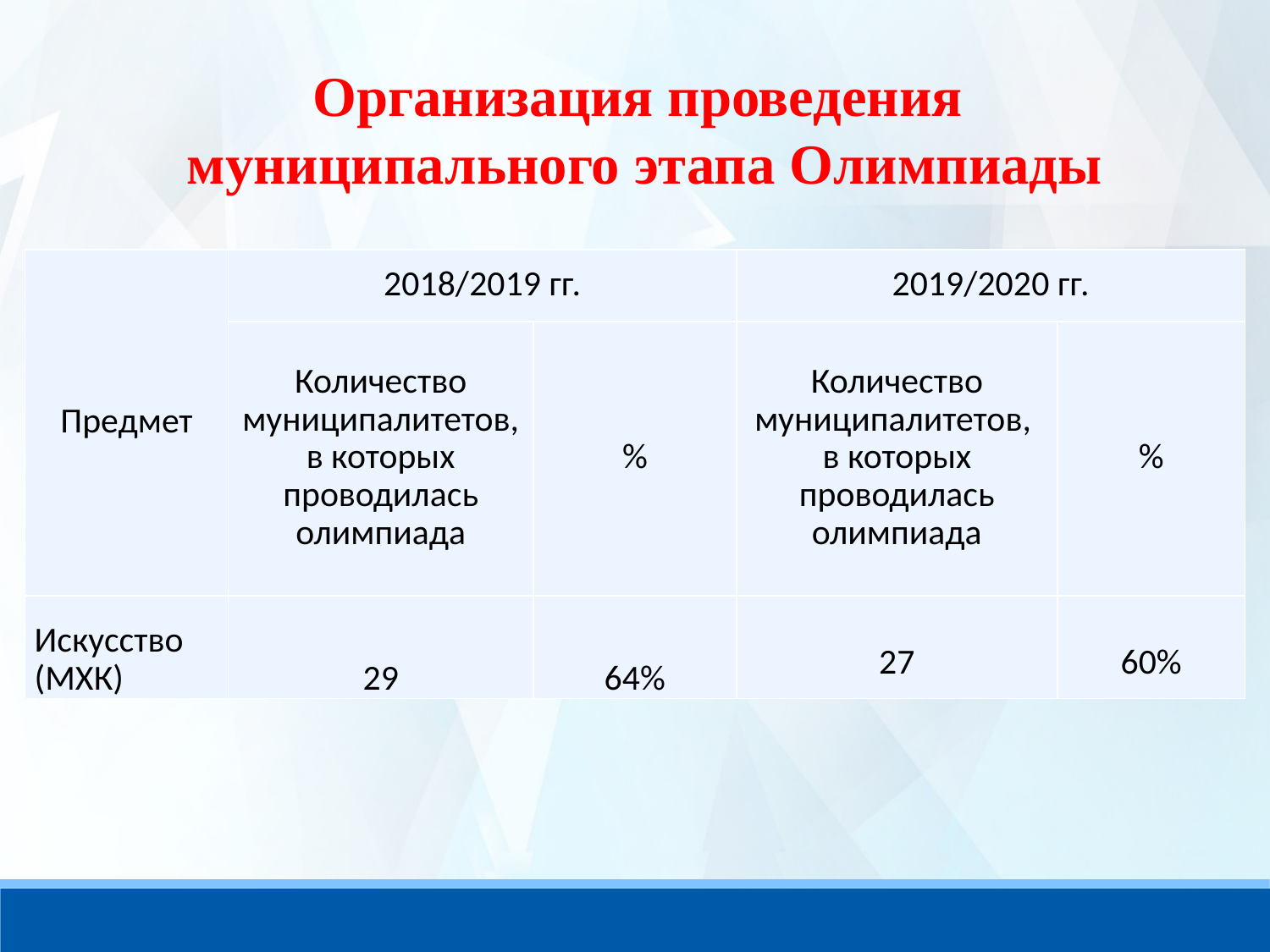

Организация проведения
муниципального этапа Олимпиады
| Предмет | 2018/2019 гг. |  | 2019/2020 гг. |  |
| --- | --- | --- | --- | --- |
|  | Количество муниципалитетов, в которых проводилась олимпиада | % | Количество муниципалитетов, в которых проводилась олимпиада | % |
| Искусство (МХК) | 29 | 64% | 27 | 60% |